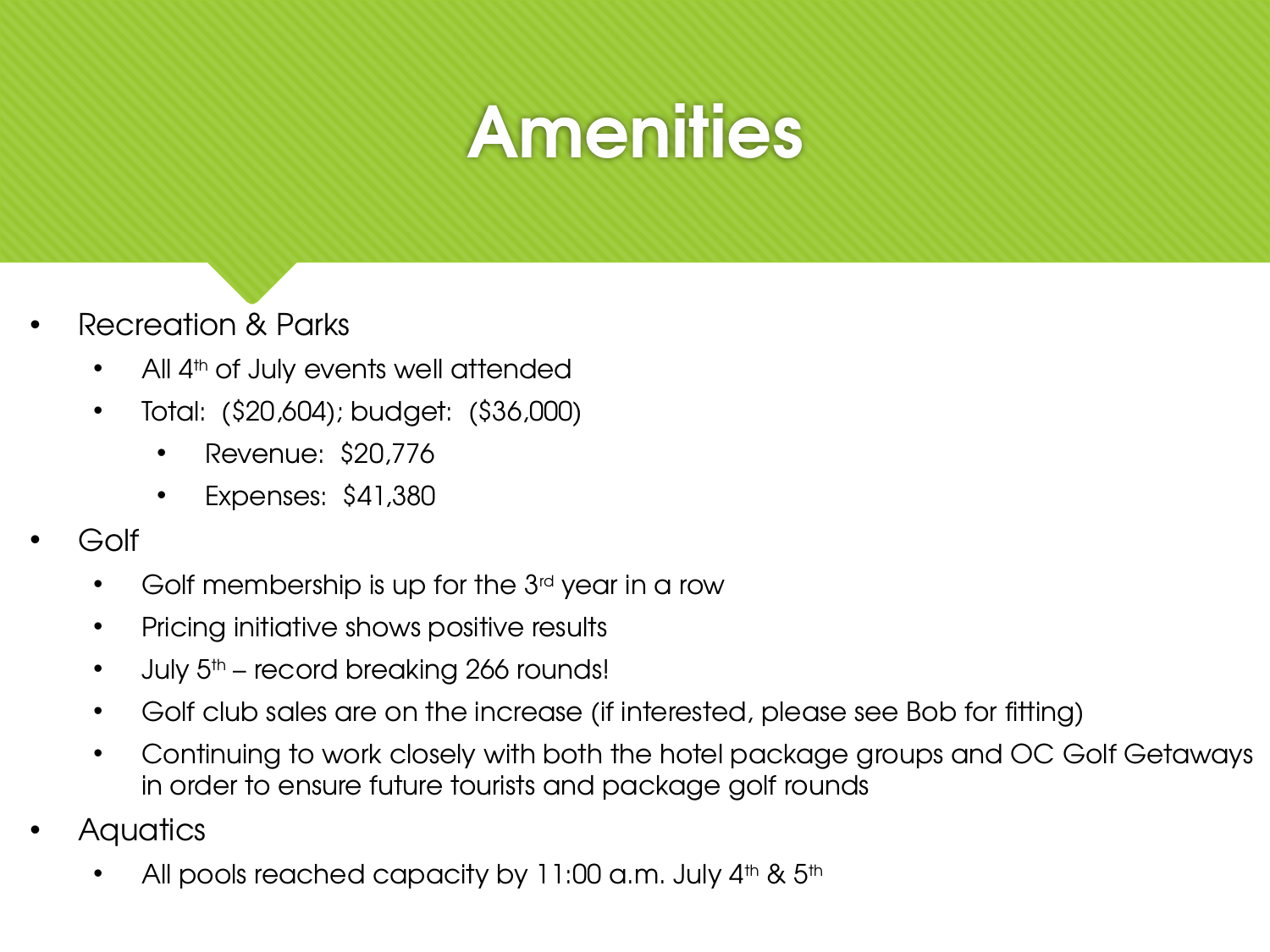

# Amenities
Recreation & Parks
All 4th of July events well attended
Total:  ($20,604); budget:  ($36,000)
Revenue:  $20,776
Expenses:  $41,380
Golf
Golf membership is up for the 3rd year in a row
Pricing initiative shows positive results
July 5th – record breaking 266 rounds!
Golf club sales are on the increase (if interested, please see Bob for fitting)
Continuing to work closely with both the hotel package groups and OC Golf Getaways in order to ensure future tourists and package golf rounds
Aquatics
All pools reached capacity by 11:00 a.m. July 4th & 5th